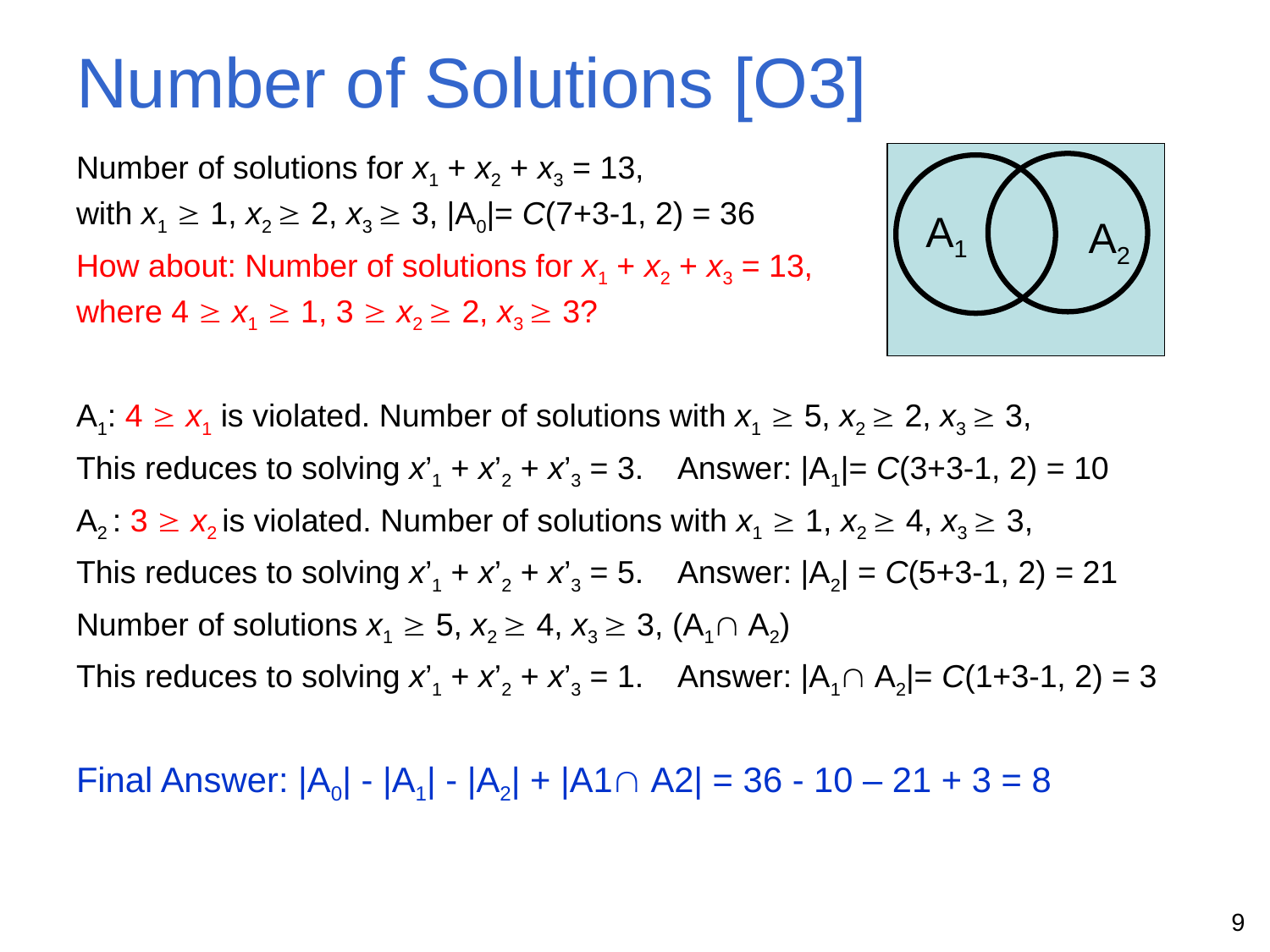

# Number of Solutions [O3]
Number of solutions for x1 + x2 + x3 = 13,
with x1 ≥ 1, x2 ≥ 2, x3 ≥ 3, |A0|= C(7+3-1, 2) = 36
How about: Number of solutions for x1 + x2 + x3 = 13,
where 4 ≥ x1 ≥ 1, 3 ≥ x2 ≥ 2, x3 ≥ 3?

A1: 4 ≥ x1 is violated. Number of solutions with x1 ≥ 5, x2 ≥ 2, x3 ≥ 3,
This reduces to solving x’1 + x’2 + x’3 = 3.    Answer: |A1|= C(3+3-1, 2) = 10
A2 : 3 ≥ x2 is violated. Number of solutions with x1 ≥ 1, x2 ≥ 4, x3 ≥ 3,
This reduces to solving x’1 + x’2 + x’3 = 5.    Answer: |A2| = C(5+3-1, 2) = 21
Number of solutions x1 ≥ 5, x2 ≥ 4, x3 ≥ 3, (A1∩ A2)
This reduces to solving x’1 + x’2 + x’3 = 1.    Answer: |A1∩ A2|= C(1+3-1, 2) = 3

Final Answer: |A0| - |A1| - |A2| + |A1∩ A2| = 36 - 10 – 21 + 3 = 8

A1
A2